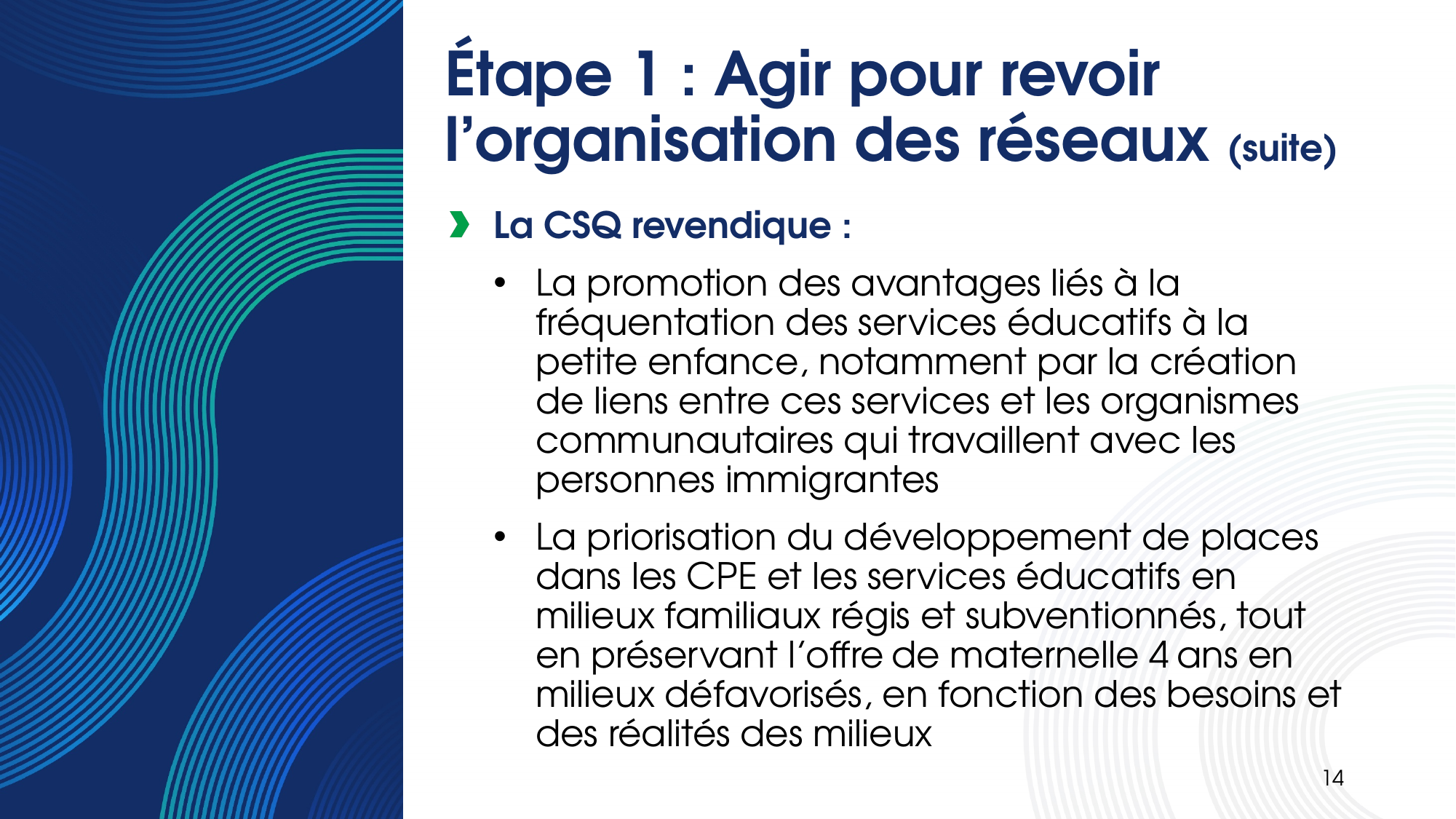

Étape 1 : Agir pour revoir l’organisation des réseaux (suite)

La CSQ revendique :
La promotion des avantages liés à la fréquentation des services éducatifs à la petite enfance, notamment par la création de liens entre ces services et les organismes communautaires qui travaillent avec les personnes immigrantes
La priorisation du développement de places dans les CPE et les services éducatifs en milieux familiaux régis et subventionnés, tout en préservant l’offre de maternelle 4 ans en milieux défavorisés, en fonction des besoins et des réalités des milieux

14